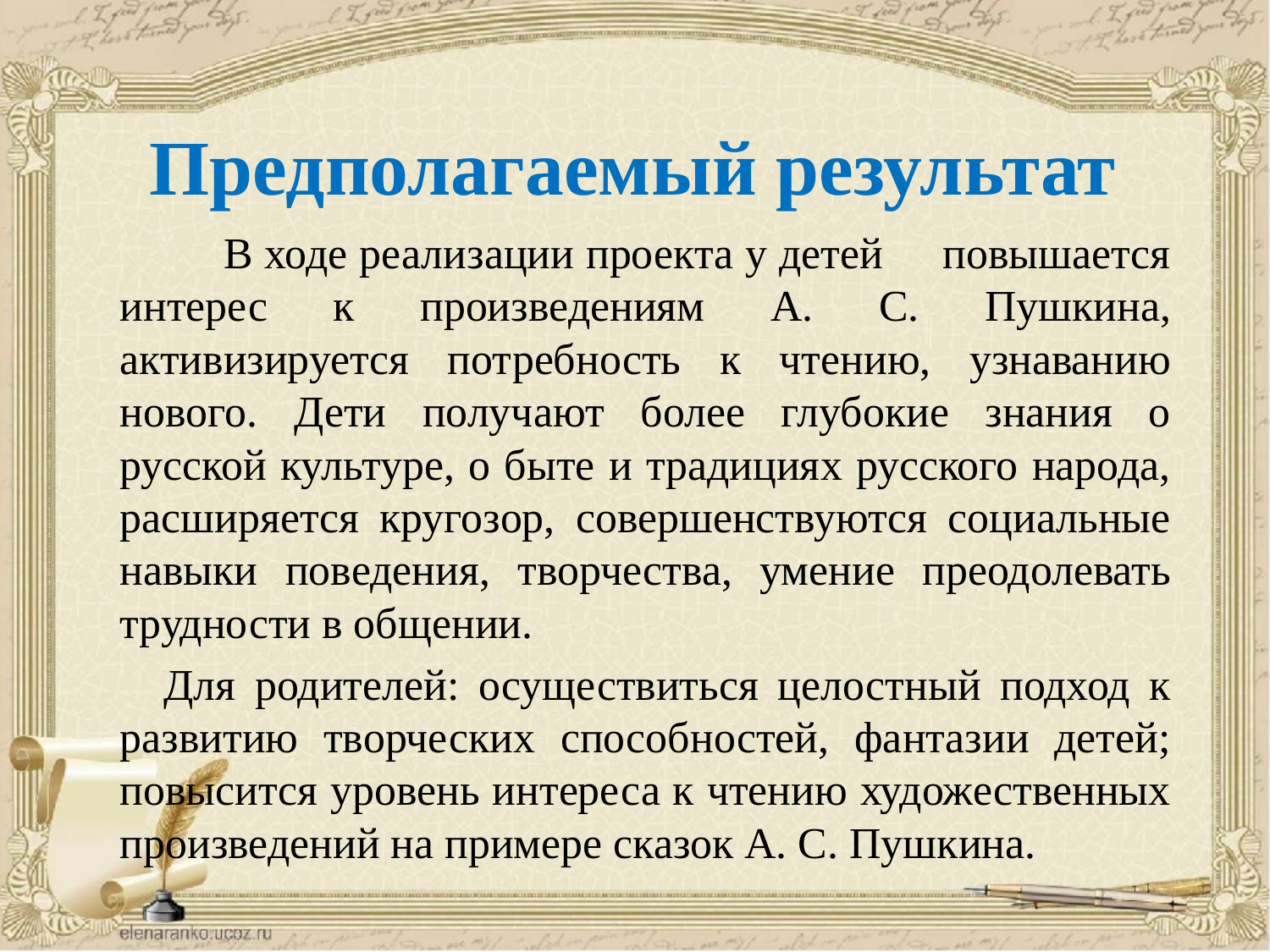

# Предполагаемый результат
     	В ходе реализации проекта у детей     повышается интерес к произведениям А. С. Пушкина, активизируется потребность к чтению, узнаванию нового. Дети получают более глубокие знания о русской культуре, о быте и традициях русского народа, расширяется кругозор, совершенствуются социальные навыки поведения, творчества, умение преодолевать трудности в общении.
   	 Для родителей: осуществиться целостный подход к развитию творческих способностей, фантазии детей; повысится уровень интереса к чтению художественных произведений на примере сказок А. С. Пушкина.